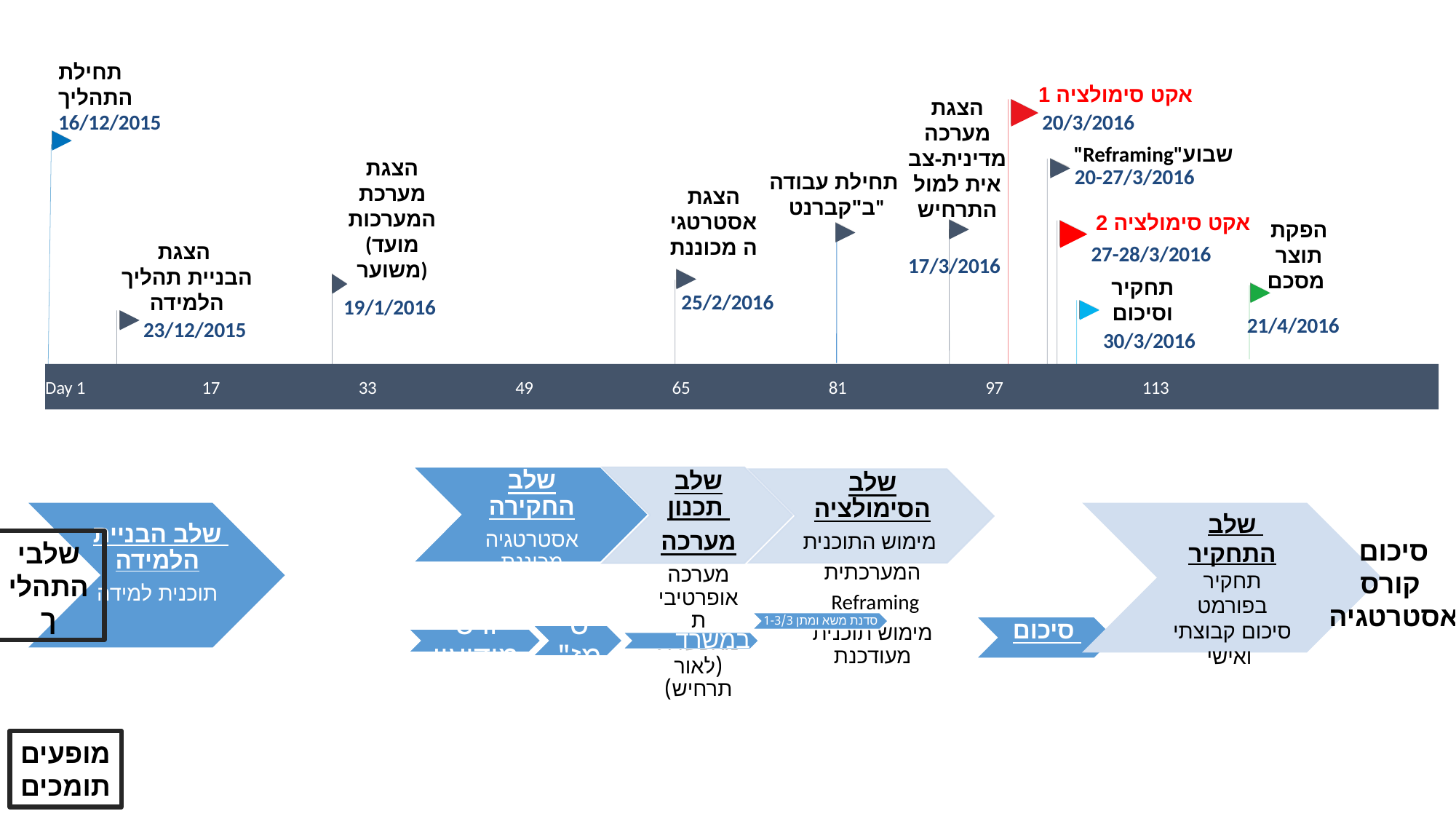

תחילת התהליך
אקט סימולציה 1
הצגת מערכה מדינית-צבאית למול התרחיש

16/12/2015
20/3/2016

"Reframing"שבוע
הצגת מערכת המערכות
(מועד משוער)

תחילת עבודה
ב"קברנט"
20-27/3/2016
הצגת אסטרטגיה מכוננת
אקט סימולציה 2

הפקת תוצר מסכם
הצגת
הבניית תהליך הלמידה
27-28/3/2016
17/3/2016

תחקיר וסיכום

25/2/2016
19/1/2016

21/4/2016
23/12/2015
30/3/2016

2015
Day 1
17
33
49
65
81
97
113

שלב החקירה
אסטרטגיה מכוננת
הצגת ביניים –
תפיסה גלובלית,
מערכת של מערכות

שלב תכנון
מערכה
מערכה אופרטיבית מאפשרת (לאור תרחיש)

שלב הסימולציה
מימוש התוכנית
המערכתית
Reframing
מימוש תוכנית מעודכנת
סיכום
קורס

 אסטרטגיה
ורס מודיעין
ביקור במשרד החוץ
קורס מז"ת
סדנת משא ומתן 1-3/3
Today

שלב הבניית הלמידה
תוכנית למידה
שלב התחקיר
תחקיר בפורמט
סיכום קבוצתי ואישי

סיכום
קורס
אסטרטגיה
שלבי
התהליך
מופעים
תומכים